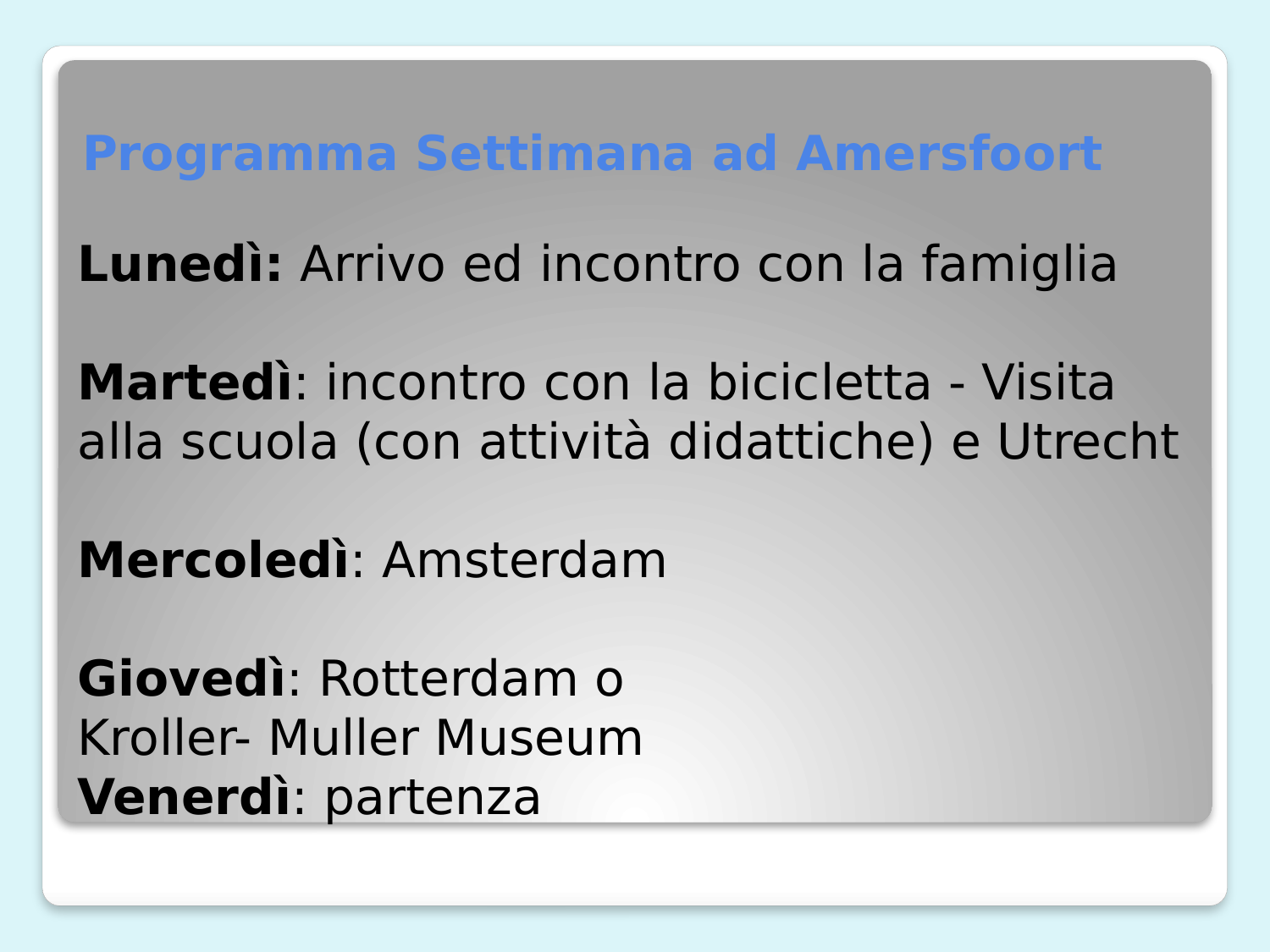

# Programma Settimana ad Amersfoort
Lunedì: Arrivo ed incontro con la famiglia

Martedì: incontro con la bicicletta - Visita alla scuola (con attività didattiche) e Utrecht

Mercoledì: Amsterdam

Giovedì: Rotterdam o
Kroller- Muller Museum
Venerdì: partenza